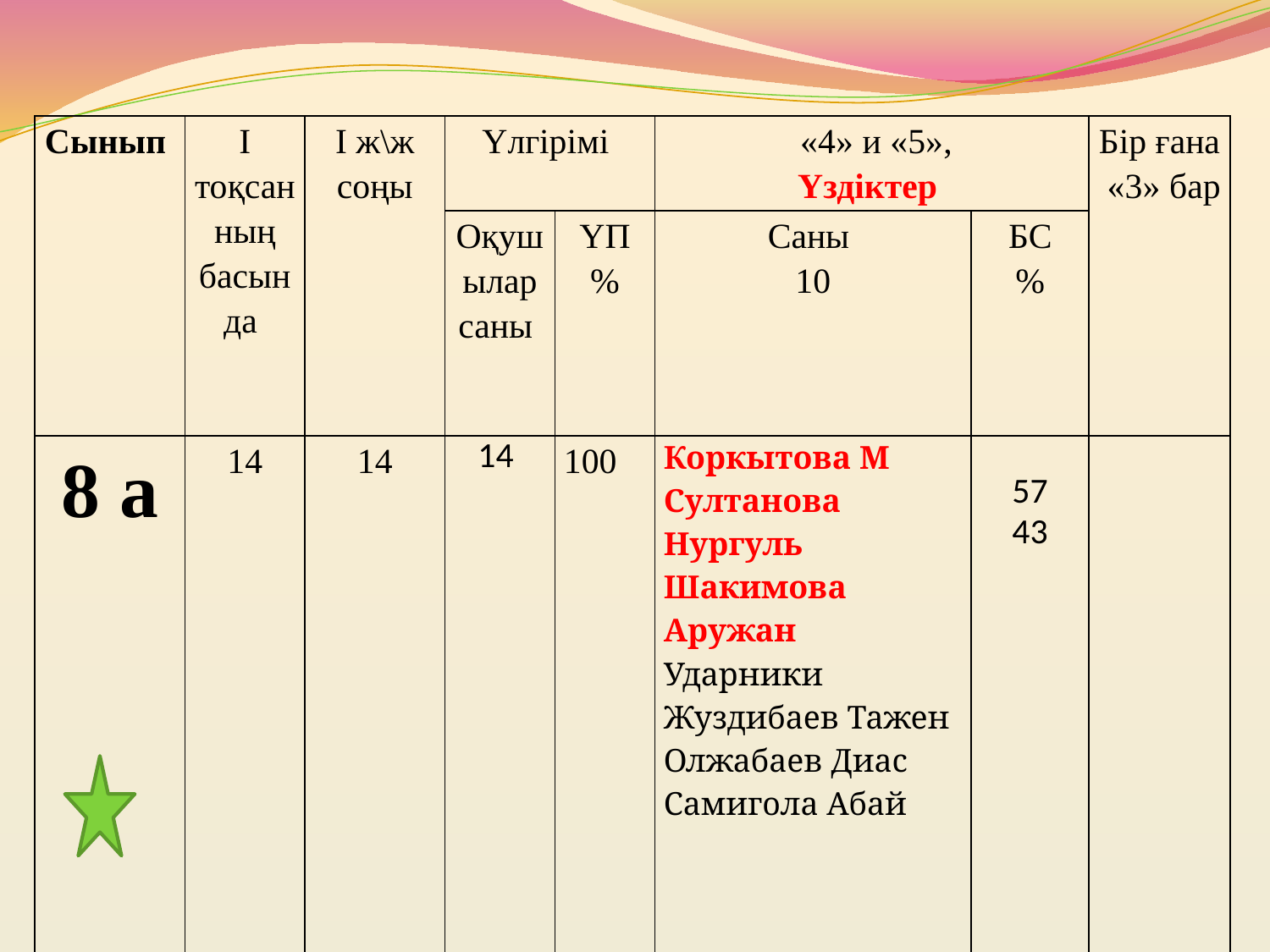

| Сынып | І тоқсанның басында | І ж\ж соңы | Үлгірімі |  | «4» и «5», Үздіктер |  | Бір ғана «3» бар |
| --- | --- | --- | --- | --- | --- | --- | --- |
|  |  |  | Оқушылар саны | ҮП % | Саны 10 | БС % |  |
| 8 а | 14 | 14 | 14 | 100 | Коркытова М Султанова Нургуль Шакимова Аружан Ударники Жуздибаев Тажен Олжабаев Диас Самигола Абай | 57 43 |  |